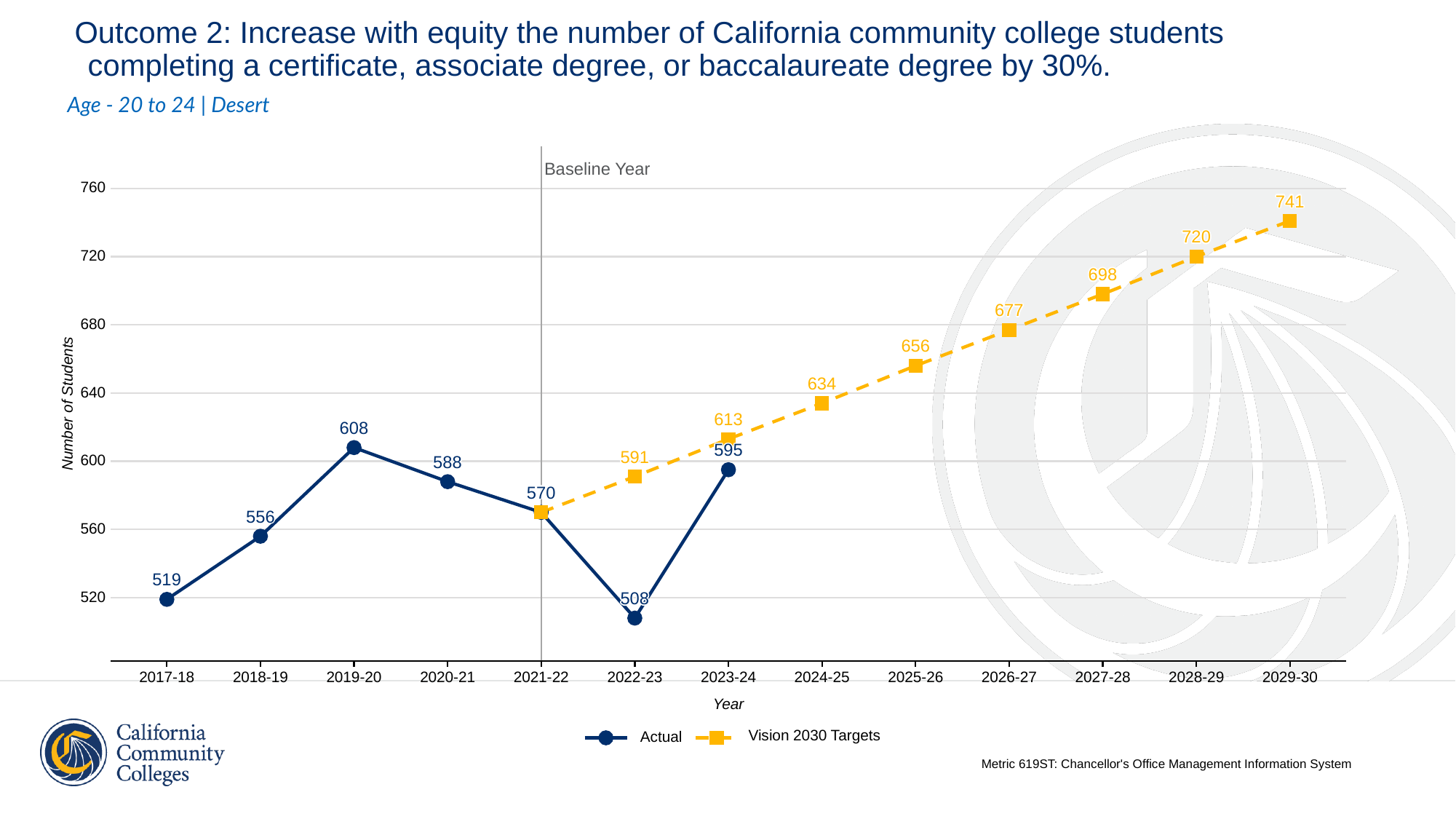

Outcome 2: Increase with equity the number of California community college students
   completing a certificate, associate degree, or baccalaureate degree by 30%.
Age - 20 to 24 | Desert

Baseline Year
760

741
741
741
741
741
741
741
741
741
741
741
741
741
741
741
741
741

720
720
720
720
720
720
720
720
720
720
720
720
720
720
720
720
720

720

698
698
698
698
698
698
698
698
698
698
698
698
698
698
698
698
698

677
677
677
677
677
677
677
677
677
677
677
677
677
677
677
677
677
680

656
656
656
656
656
656
656
656
656
656
656
656
656
656
656
656
656

634
634
634
634
634
634
634
634
634
634
634
634
634
634
634
634
634
640

Number of Students
613
613
613
613
613
613
613
613
613
613
613
613
613
613
613
613
613
608
608
608
608
608
608
608
608
608
608
608
608
608
608
608
608
608

595
595
595
595
595
595
595
595
595
595
595
595
595
595
595
595
595

591
591
591
591
591
591
591
591
591
591
591
591
591
591
591
591
591
600
588
588
588
588
588
588
588
588
588
588
588
588
588
588
588
588
588

570
570
570
570
570
570
570
570
570
570
570
570
570
570
570
570
570

556
556
556
556
556
556
556
556
556
556
556
556
556
556
556
556
556
560

519
519
519
519
519
519
519
519
519
519
519
519
519
519
519
519
519

520
508
508
508
508
508
508
508
508
508
508
508
508
508
508
508
508
508

2017-18
2018-19
2019-20
2020-21
2021-22
2022-23
2023-24
2024-25
2025-26
2026-27
2027-28
2028-29
2029-30
Year
Vision 2030 Targets

Actual

Metric 619ST: Chancellor's Office Management Information System